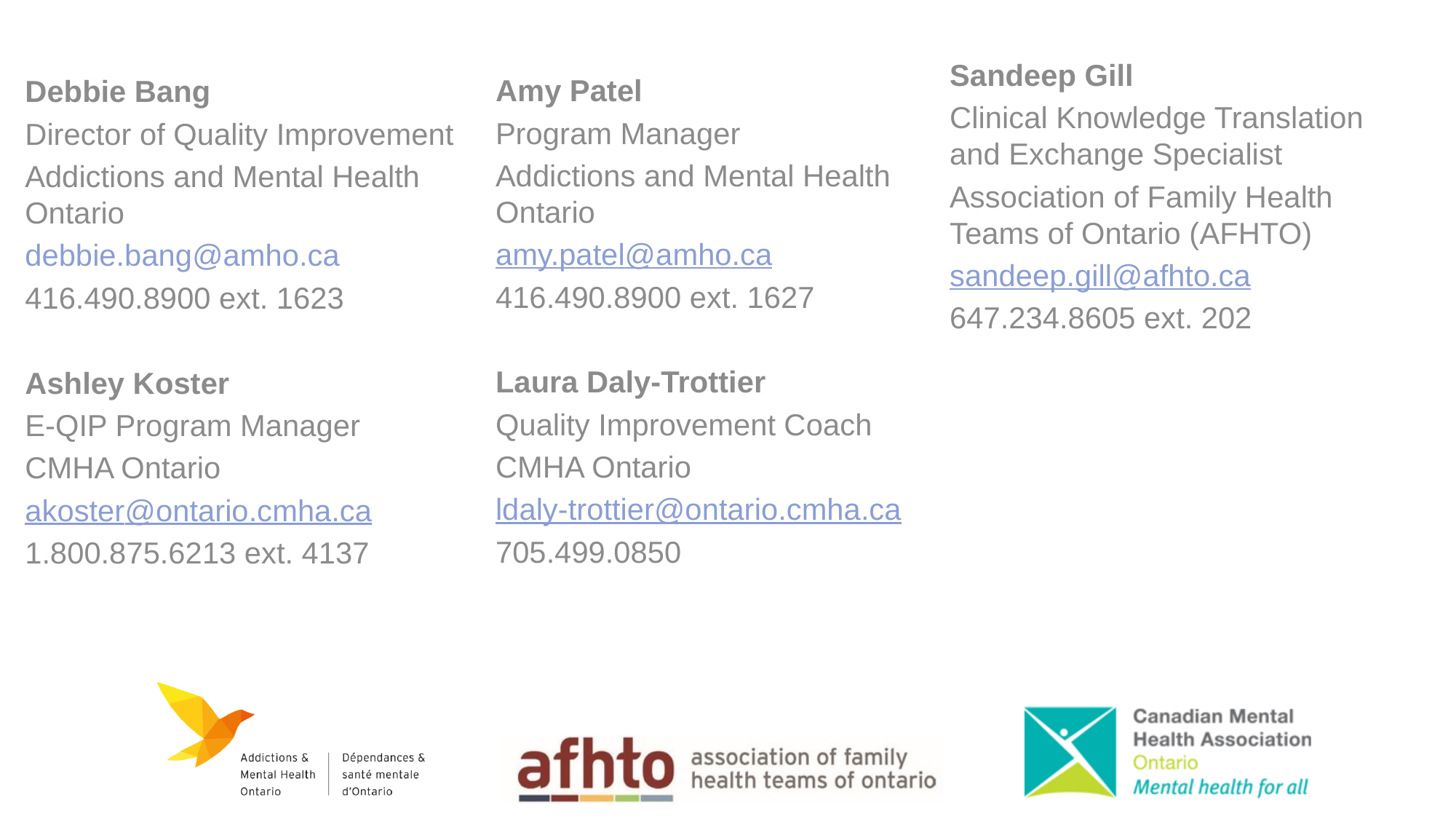

Debbie Bang
Director of Quality Improvement
Addictions and Mental Health Ontario
debbie.bang@amho.ca
416.490.8900 ext. 1623

Ashley Koster
E-QIP Program Manager
CMHA Ontario
akoster@ontario.cmha.ca
1.800.875.6213 ext. 4137

Sandeep Gill
Clinical Knowledge Translation and Exchange Specialist
Association of Family Health Teams of Ontario (AFHTO)
sandeep.gill@afhto.ca
647.234.8605 ext. 202

Amy Patel
Program Manager
Addictions and Mental Health Ontario
amy.patel@amho.ca
416.490.8900 ext. 1627

Laura Daly-Trottier
Quality Improvement Coach
CMHA Ontario
ldaly-trottier@ontario.cmha.ca
705.499.0850

E-QIP Accomplishments and Lessons Learned
43